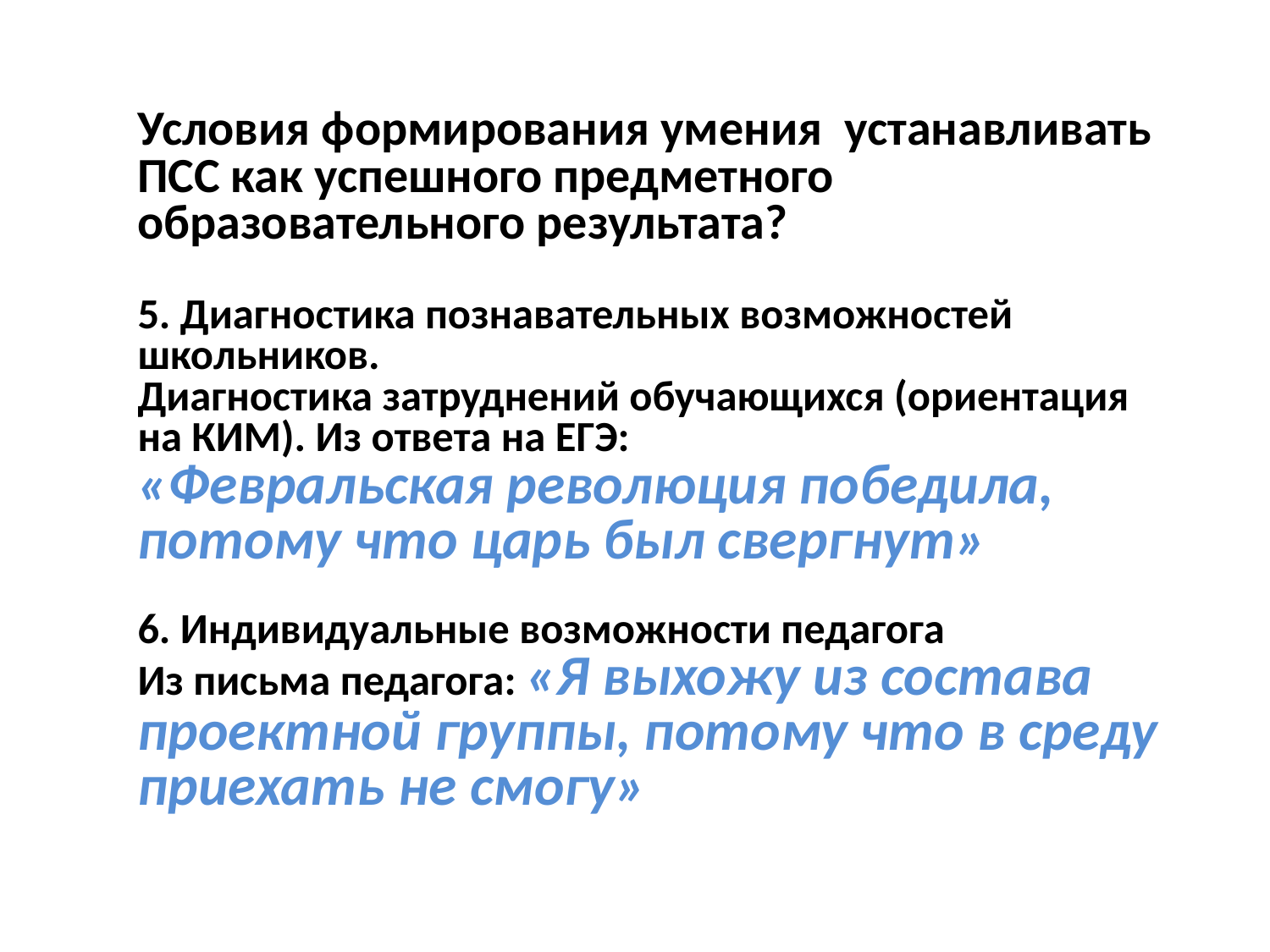

# Условия формирования умения  устанавливать ПСС как успешного предметного образовательного результата? 5. Диагностика познавательных возможностей школьников. Диагностика затруднений обучающихся (ориентация на КИМ). Из ответа на ЕГЭ: «Февральская революция победила, потому что царь был свергнут» 6. Индивидуальные возможности педагога Из письма педагога: «Я выхожу из состава проектной группы, потому что в среду приехать не смогу»